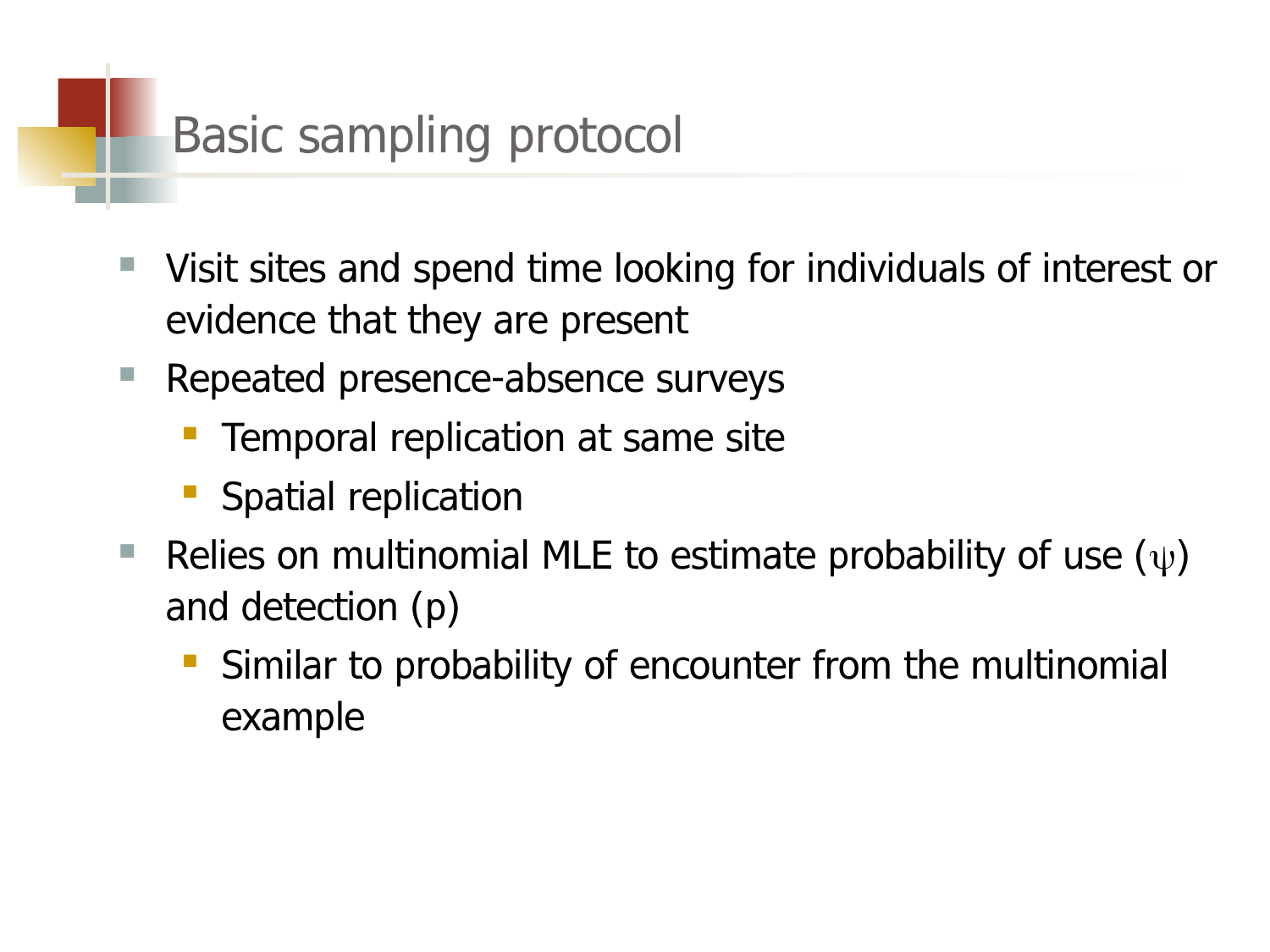

# Basic sampling protocol
Visit sites and spend time looking for individuals of interest or evidence that they are present
Repeated presence-absence surveys
Temporal replication at same site
Spatial replication
Relies on multinomial MLE to estimate probability of use (ψ) and detection (p)
Similar to probability of encounter from the multinomial example